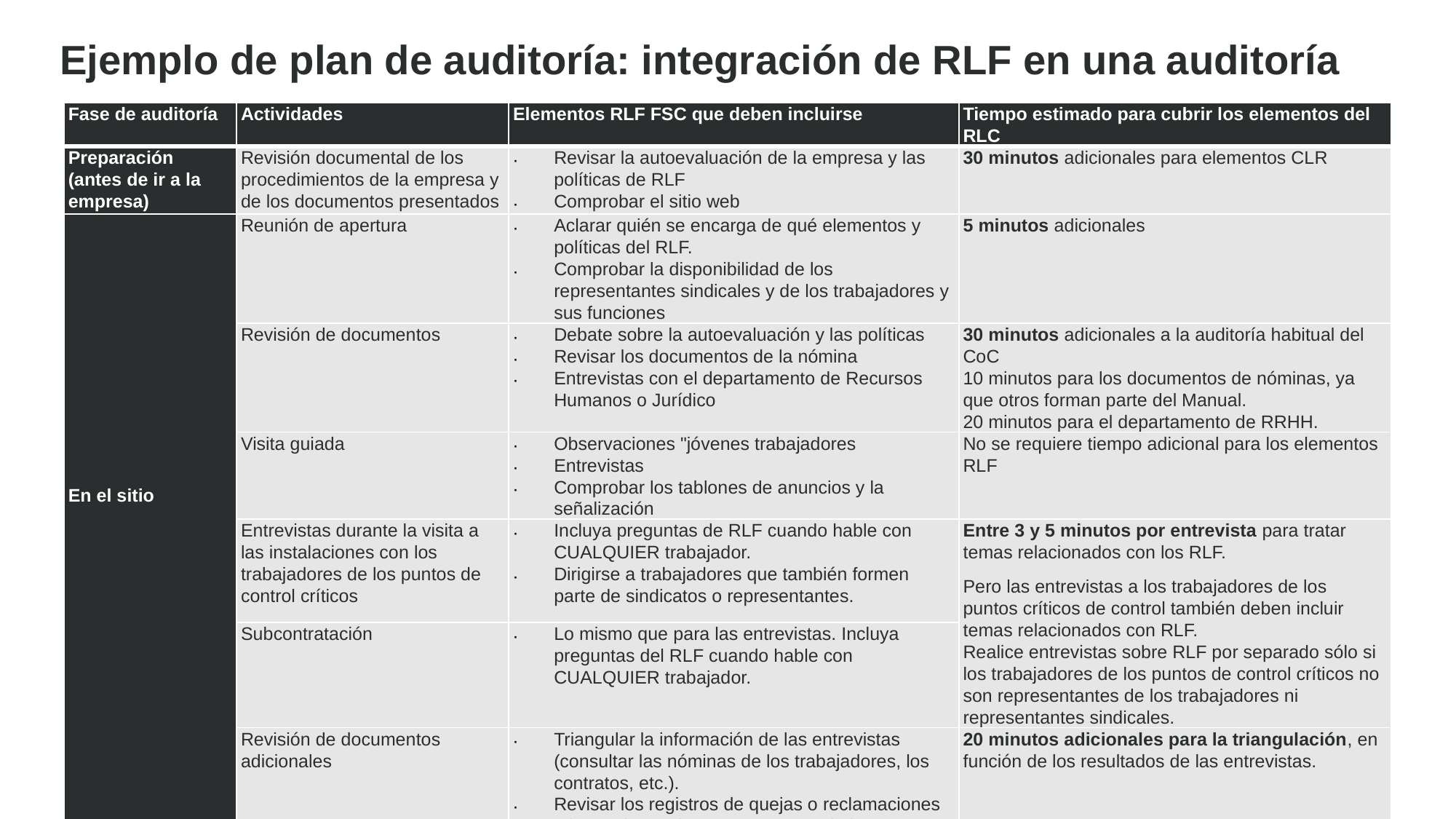

Ejemplo de plan de auditoría: integración de RLF en una auditoría
| Fase de auditoría | Actividades | Elementos RLF FSC que deben incluirse | Tiempo estimado para cubrir los elementos del RLC |
| --- | --- | --- | --- |
| Preparación (antes de ir a la empresa) | Revisión documental de los procedimientos de la empresa y de los documentos presentados | Revisar la autoevaluación de la empresa y las políticas de RLF Comprobar el sitio web | 30 minutos adicionales para elementos CLR |
| En el sitio | Reunión de apertura | Aclarar quién se encarga de qué elementos y políticas del RLF. Comprobar la disponibilidad de los representantes sindicales y de los trabajadores y sus funciones | 5 minutos adicionales |
|  | Revisión de documentos | Debate sobre la autoevaluación y las políticas Revisar los documentos de la nómina Entrevistas con el departamento de Recursos Humanos o Jurídico | 30 minutos adicionales a la auditoría habitual del CoC 10 minutos para los documentos de nóminas, ya que otros forman parte del Manual. 20 minutos para el departamento de RRHH. |
|  | Visita guiada | Observaciones "jóvenes trabajadores Entrevistas Comprobar los tablones de anuncios y la señalización | No se requiere tiempo adicional para los elementos RLF |
|  | Entrevistas durante la visita a las instalaciones con los trabajadores de los puntos de control críticos | Incluya preguntas de RLF cuando hable con CUALQUIER trabajador. Dirigirse a trabajadores que también formen parte de sindicatos o representantes. | Entre 3 y 5 minutos por entrevista para tratar temas relacionados con los RLF. Pero las entrevistas a los trabajadores de los puntos críticos de control también deben incluir temas relacionados con RLF. Realice entrevistas sobre RLF por separado sólo si los trabajadores de los puntos de control críticos no son representantes de los trabajadores ni representantes sindicales. |
|  | Subcontratación | Lo mismo que para las entrevistas. Incluya preguntas del RLF cuando hable con CUALQUIER trabajador. |  |
|  | Revisión de documentos adicionales | Triangular la información de las entrevistas (consultar las nóminas de los trabajadores, los contratos, etc.). Revisar los registros de quejas o reclamaciones o los registros de representantes de los trabajadores | 20 minutos adicionales para la triangulación, en función de los resultados de las entrevistas. |
|  | Reunión de clausura | Cerrar la auditoría, incluidas las conclusiones de RLF | Ninguno |